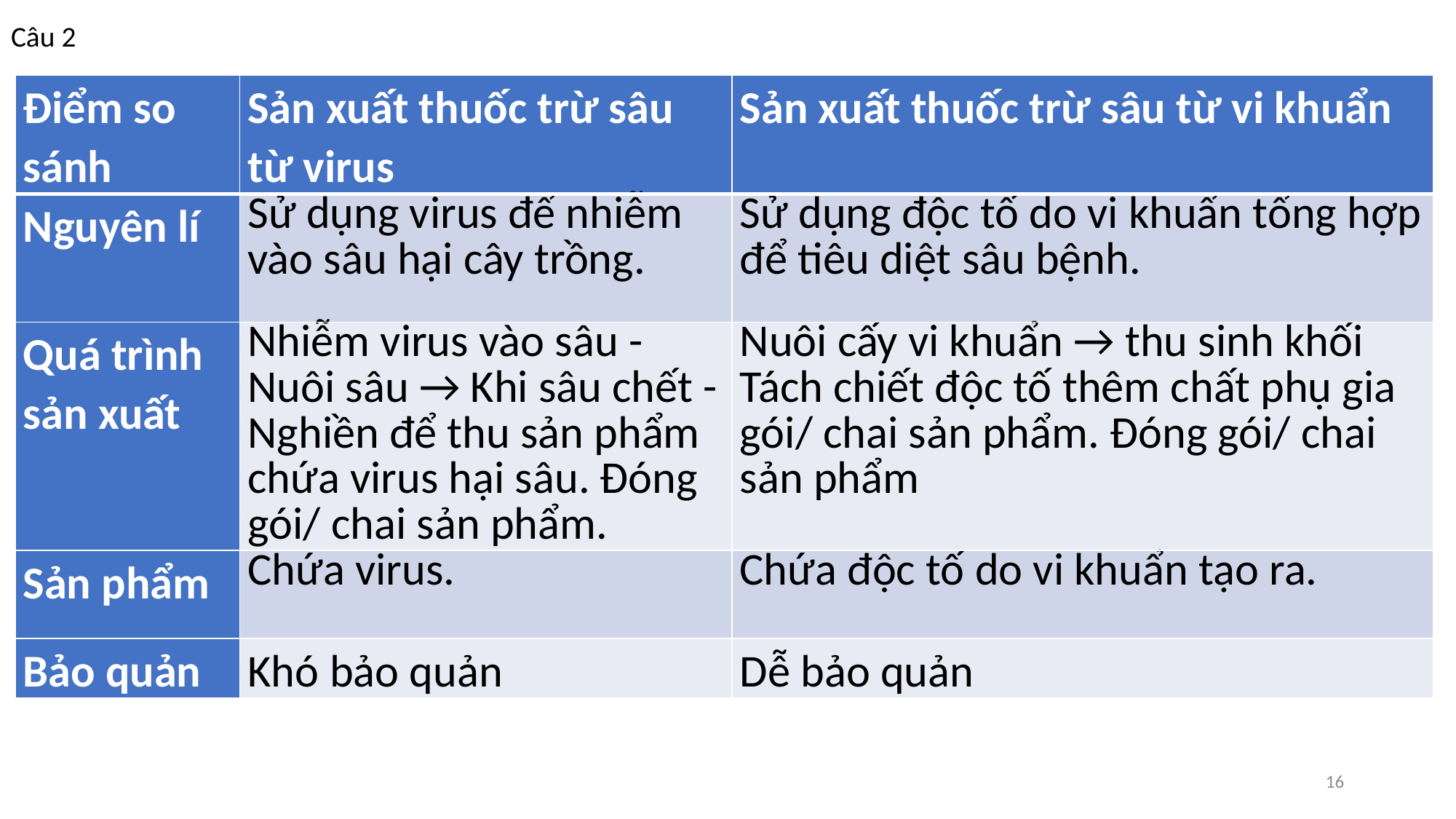

# Câu 2
| Điểm so sánh | Sản xuất thuốc trừ sâu từ virus | Sản xuất thuốc trừ sâu từ vi khuẩn |
| --- | --- | --- |
| Nguyên lí | Sử dụng virus để nhiễm vào sâu hại cây trồng. | Sử dụng độc tố do vi khuẩn tổng hợp để tiêu diệt sâu bệnh. |
| Quá trình sản xuất | Nhiễm virus vào sâu - Nuôi sâu → Khi sâu chết - Nghiền để thu sản phẩm chứa virus hại sâu. Đóng gói/ chai sản phẩm. | Nuôi cấy vi khuẩn → thu sinh khối Tách chiết độc tố thêm chất phụ gia gói/ chai sản phẩm. Đóng gói/ chai sản phẩm |
| Sản phẩm | Chứa virus. | Chứa độc tố do vi khuẩn tạo ra. |
| Bảo quản | Khó bảo quản | Dễ bảo quản |
16